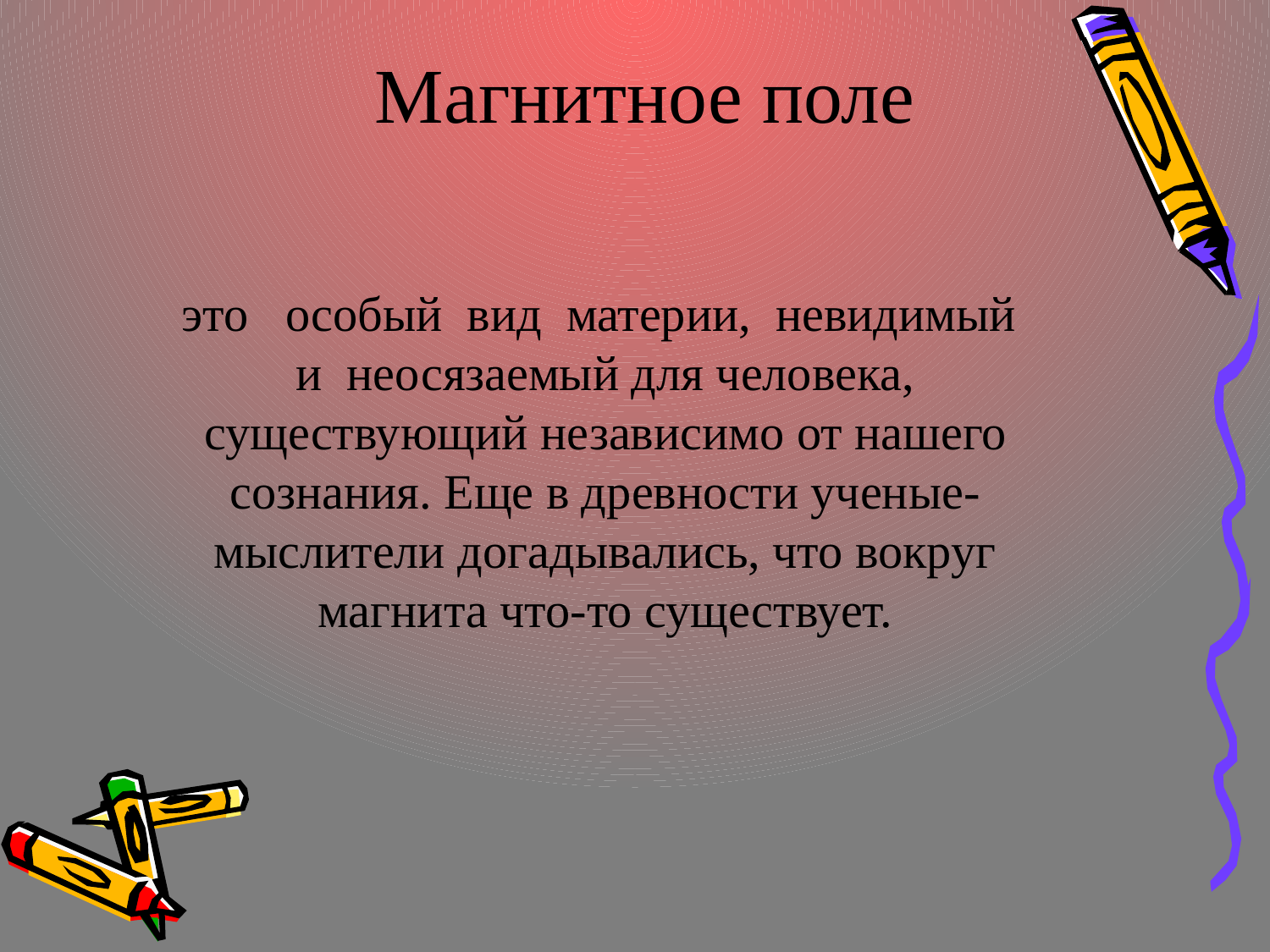

Магнитное поле

это   особый  вид  материи,  невидимый  и  неосязаемый для человека,
существующий независимо от нашего сознания. Еще в древности ученые-мыслители догадывались, что вокруг магнита что-то существует.